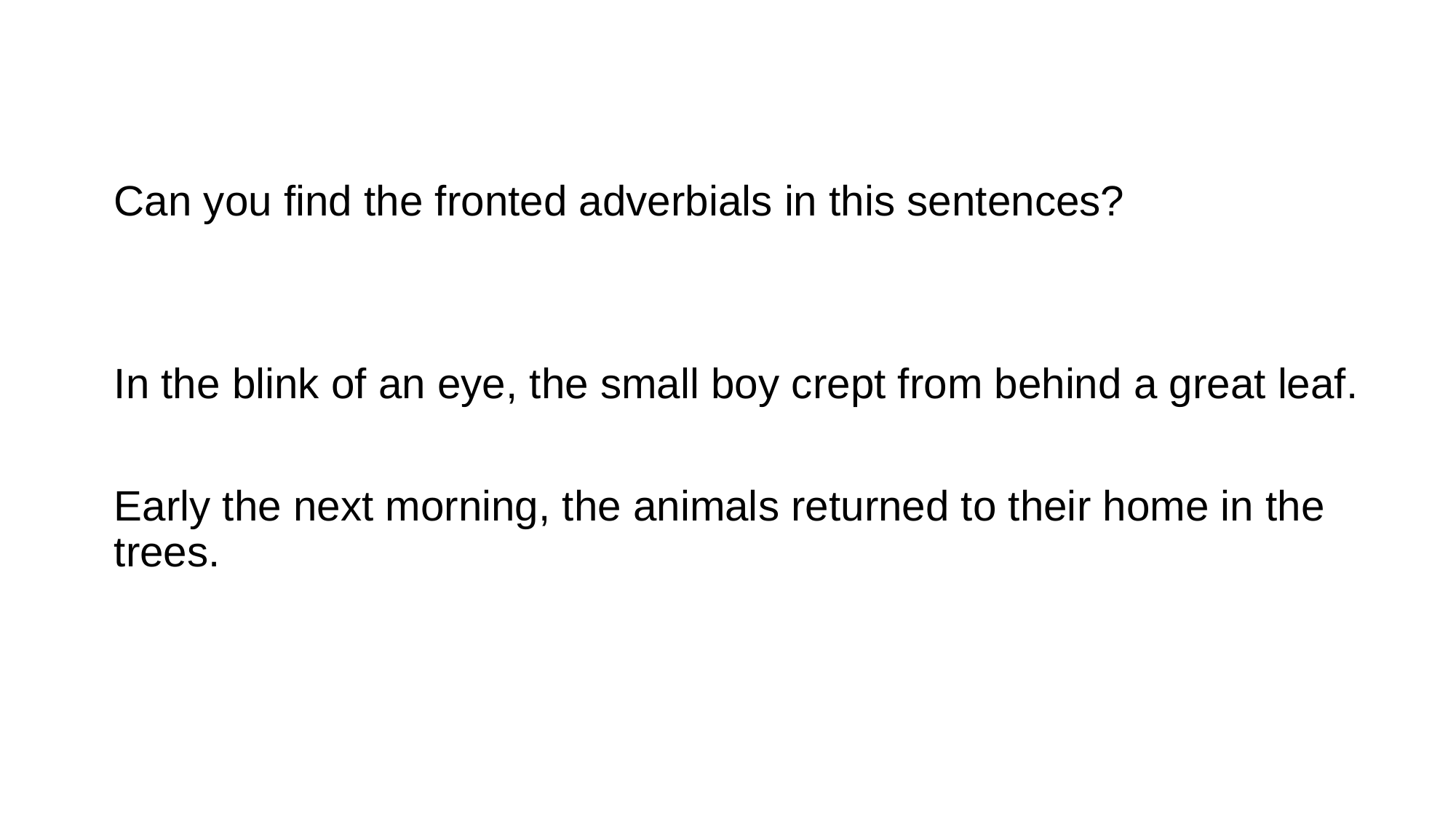

Can you find the fronted adverbials in this sentences?

In the blink of an eye, the small boy crept from behind a great leaf.

Early the next morning, the animals returned to their home in the trees.